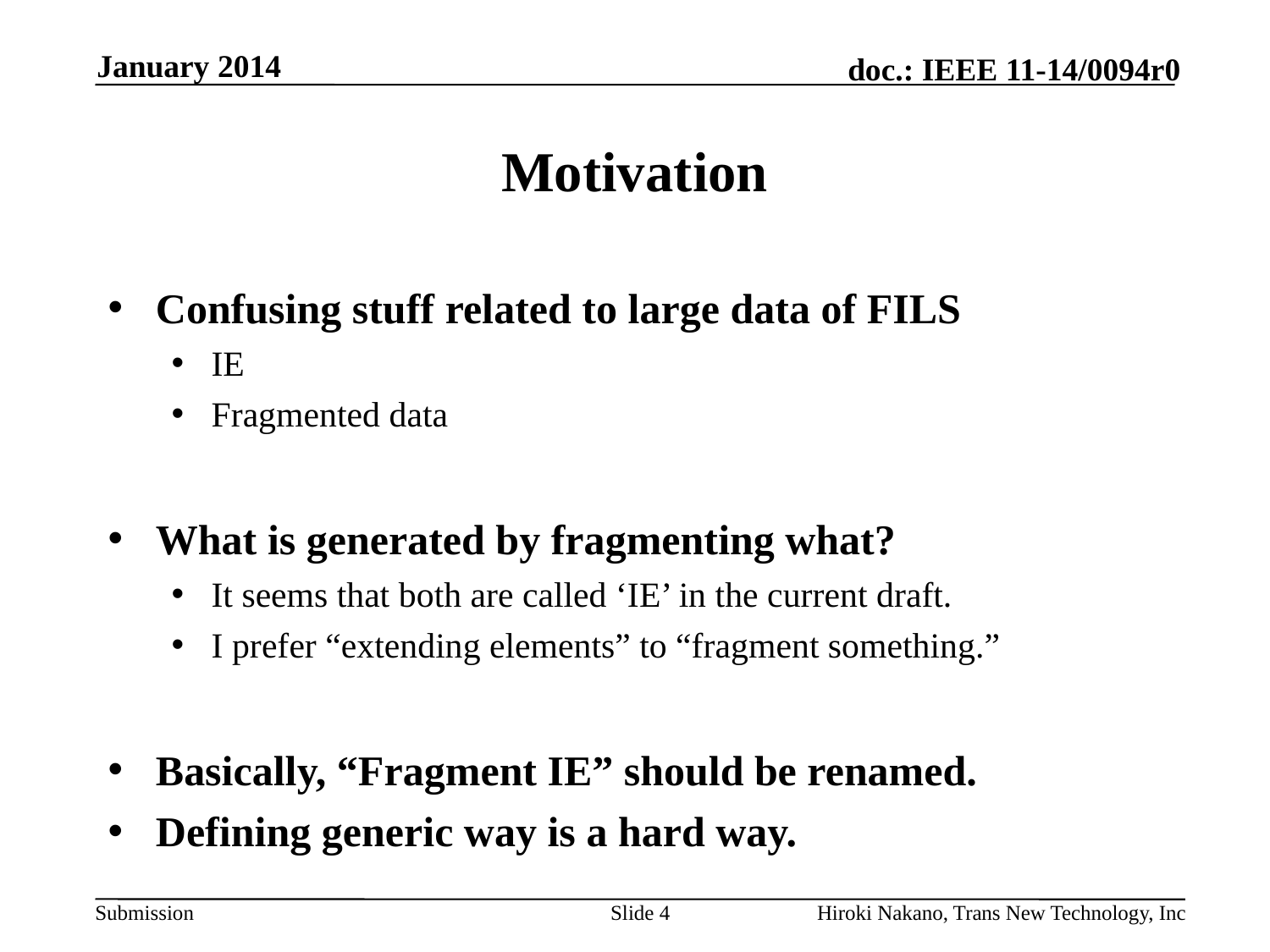

January 2014
# Motivation
Confusing stuff related to large data of FILS
IE
Fragmented data

What is generated by fragmenting what?
It seems that both are called ‘IE’ in the current draft.
I prefer “extending elements” to “fragment something.”

Basically, “Fragment IE” should be renamed.
Defining generic way is a hard way.

Slide 4
Hiroki Nakano, Trans New Technology, Inc